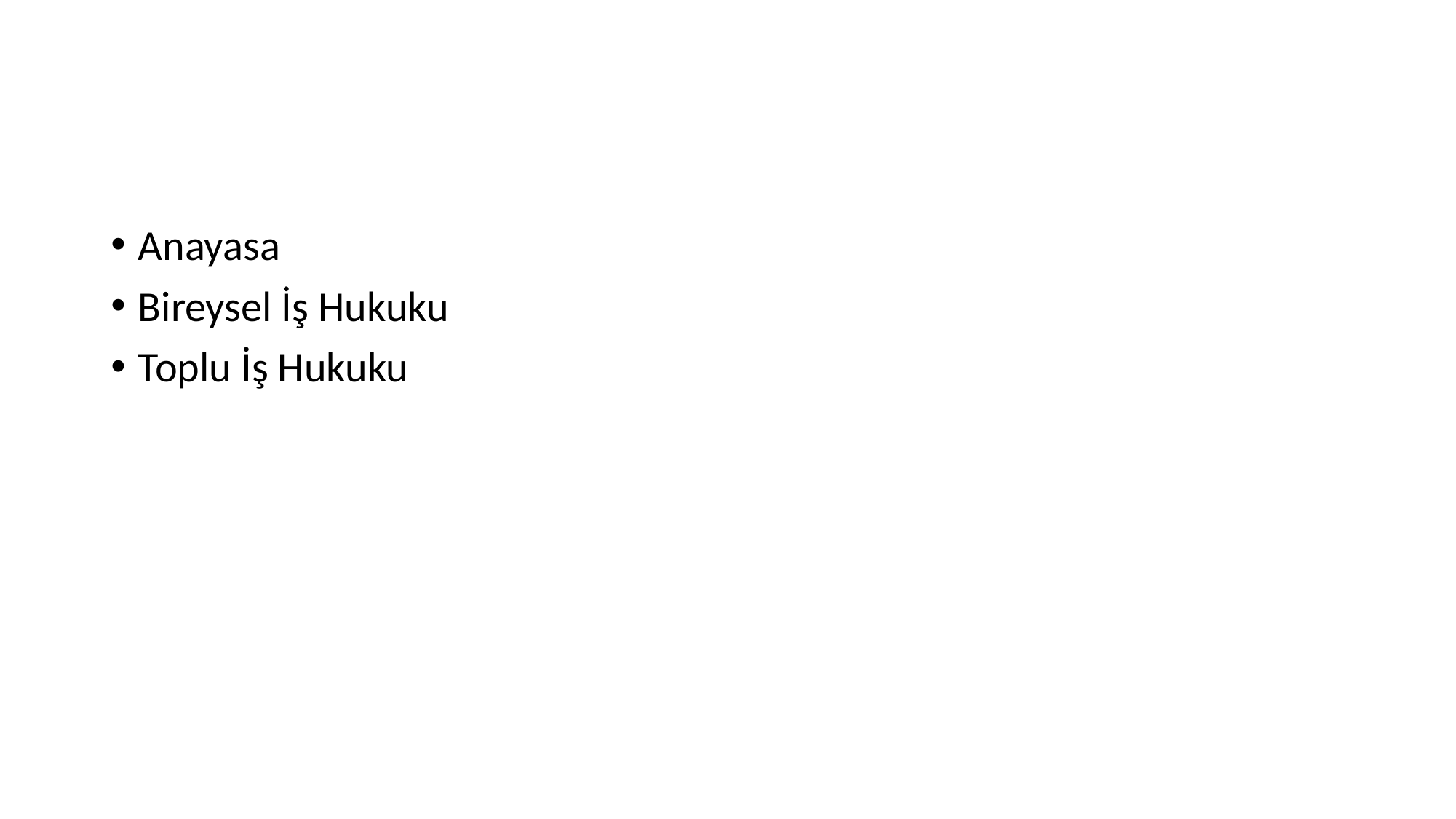

Anayasa
Bireysel İş Hukuku
Toplu İş Hukuku